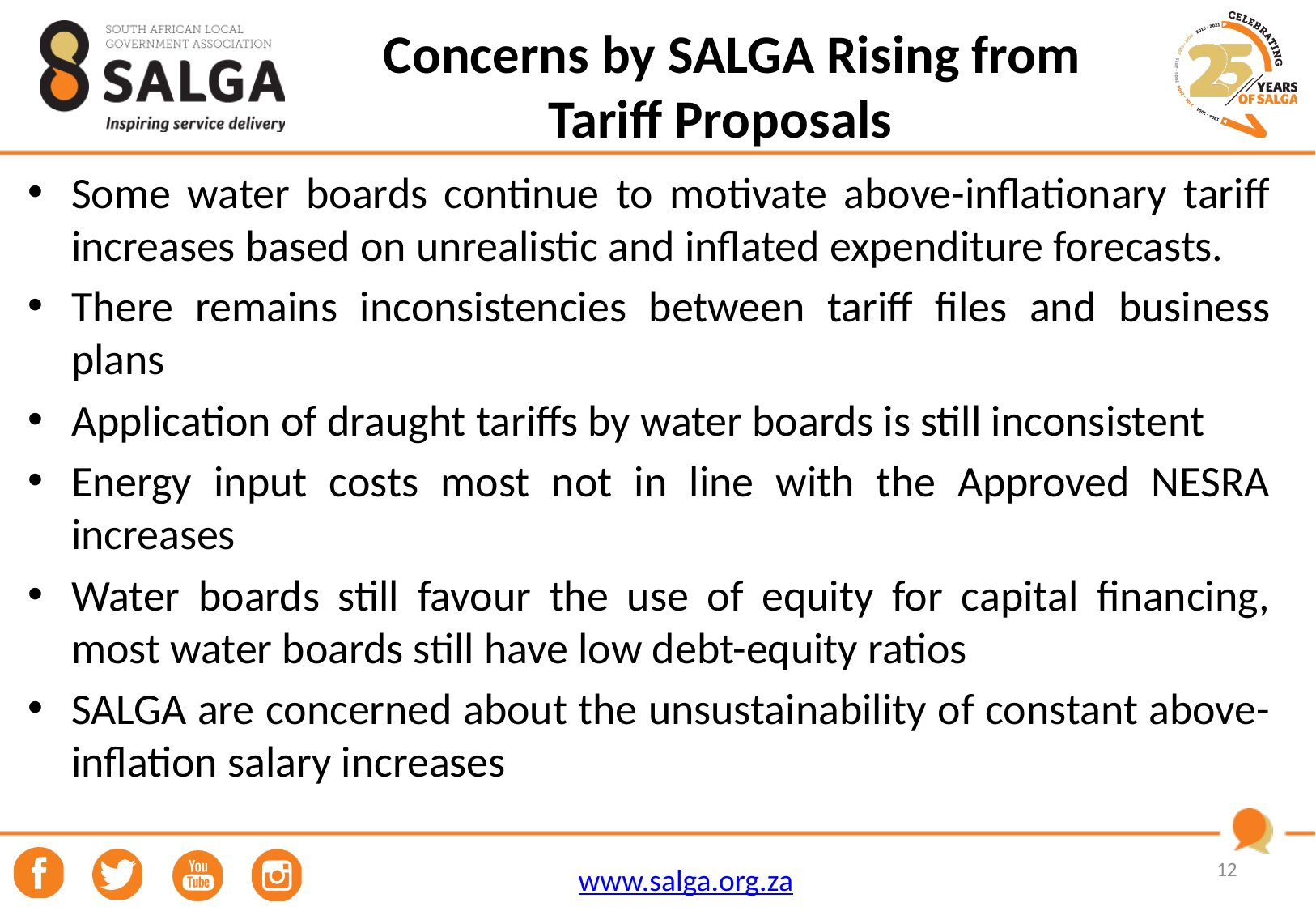

# Concerns by SALGA Rising from Tariff Proposals
Some water boards continue to motivate above-inflationary tariff increases based on unrealistic and inflated expenditure forecasts.
There remains inconsistencies between tariff files and business plans
Application of draught tariffs by water boards is still inconsistent
Energy input costs most not in line with the Approved NESRA increases
Water boards still favour the use of equity for capital financing, most water boards still have low debt-equity ratios
SALGA are concerned about the unsustainability of constant above-inflation salary increases

12